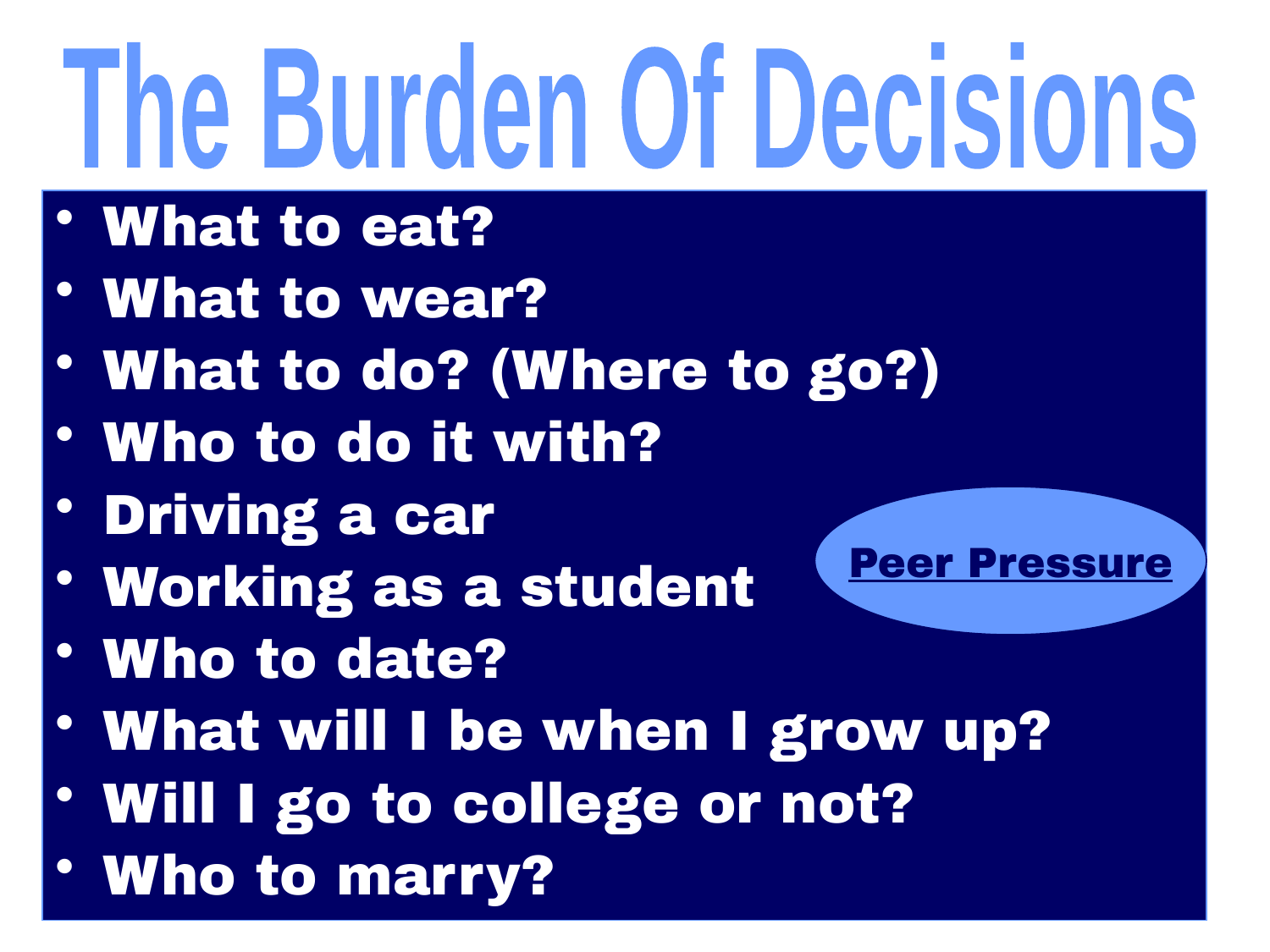

#
The Burden Of Decisions
What to eat?
What to wear?
What to do? (Where to go?)
Who to do it with?
Driving a car
Working as a student
Who to date?
What will I be when I grow up?
Will I go to college or not?
Who to marry?
Peer Pressure